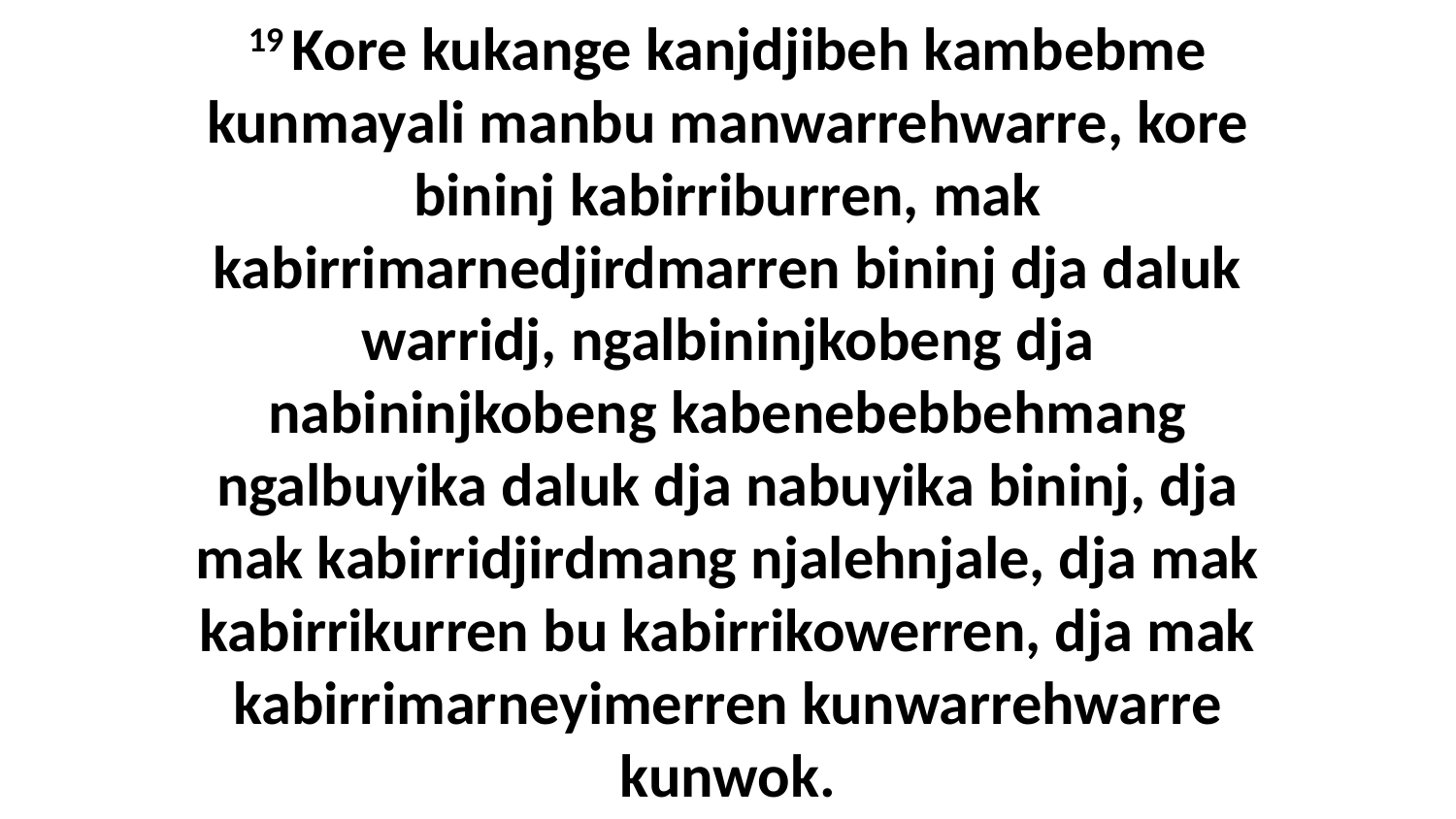

19 Kore kukange kanjdjibeh kambebme kunmayali manbu manwarrehwarre, kore bininj kabirriburren, mak kabirrimarnedjirdmarren bininj dja daluk warridj, ngalbininjkobeng dja nabininjkobeng kabenebebbehmang ngalbuyika daluk dja nabuyika bininj, dja mak kabirridjirdmang njalehnjale, dja mak kabirrikurren bu kabirrikowerren, dja mak kabirrimarneyimerren kunwarrehwarre kunwok.